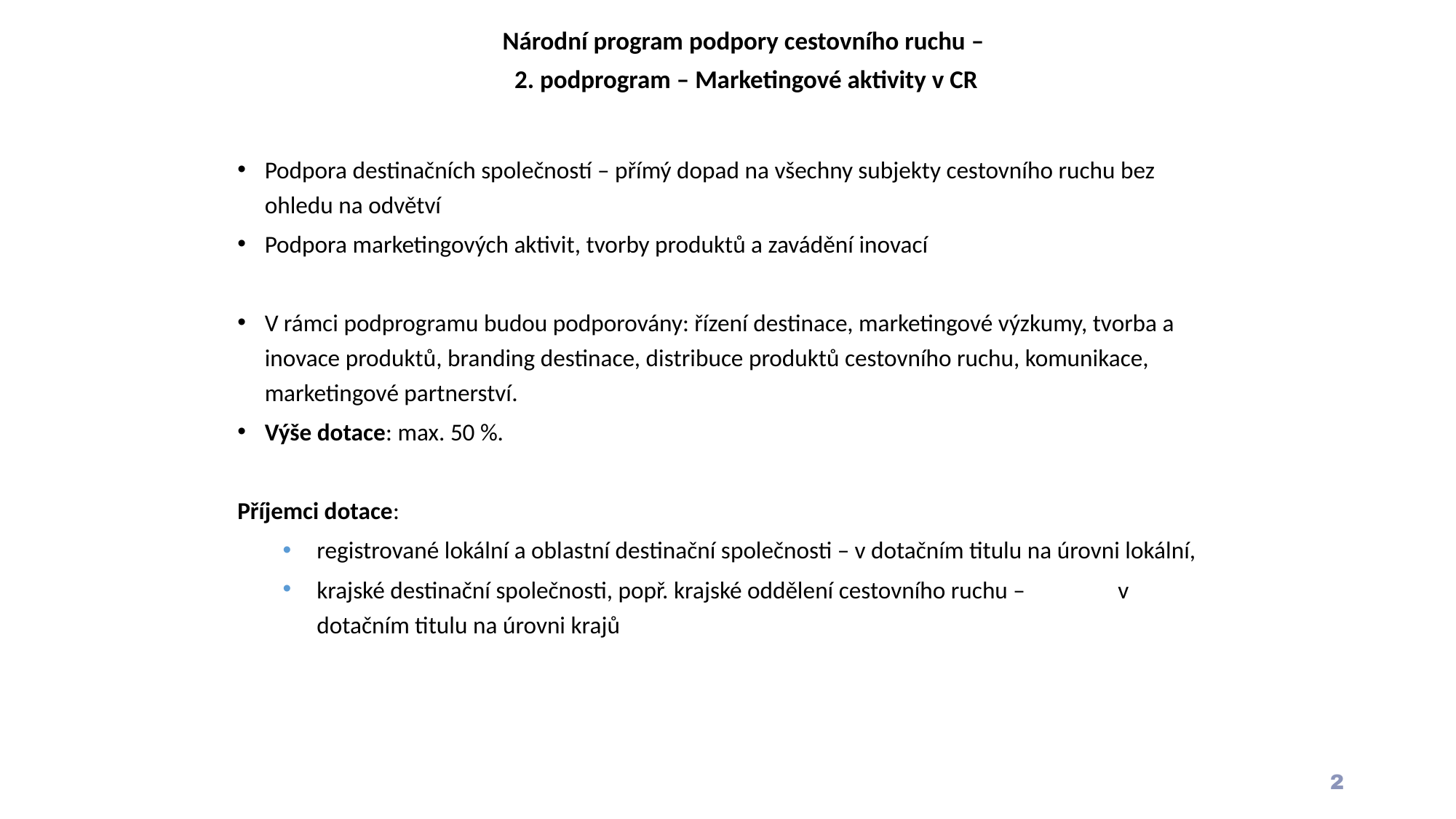

Národní program podpory cestovního ruchu –
2. podprogram – Marketingové aktivity v CR
Podpora destinačních společností – přímý dopad na všechny subjekty cestovního ruchu bez ohledu na odvětví
Podpora marketingových aktivit, tvorby produktů a zavádění inovací

V rámci podprogramu budou podporovány: řízení destinace, marketingové výzkumy, tvorba a inovace produktů, branding destinace, distribuce produktů cestovního ruchu, komunikace, marketingové partnerství.
Výše dotace: max. 50 %.

Příjemci dotace:
registrované lokální a oblastní destinační společnosti – v dotačním titulu na úrovni lokální,
krajské destinační společnosti, popř. krajské oddělení cestovního ruchu –                 v dotačním titulu na úrovni krajů

2